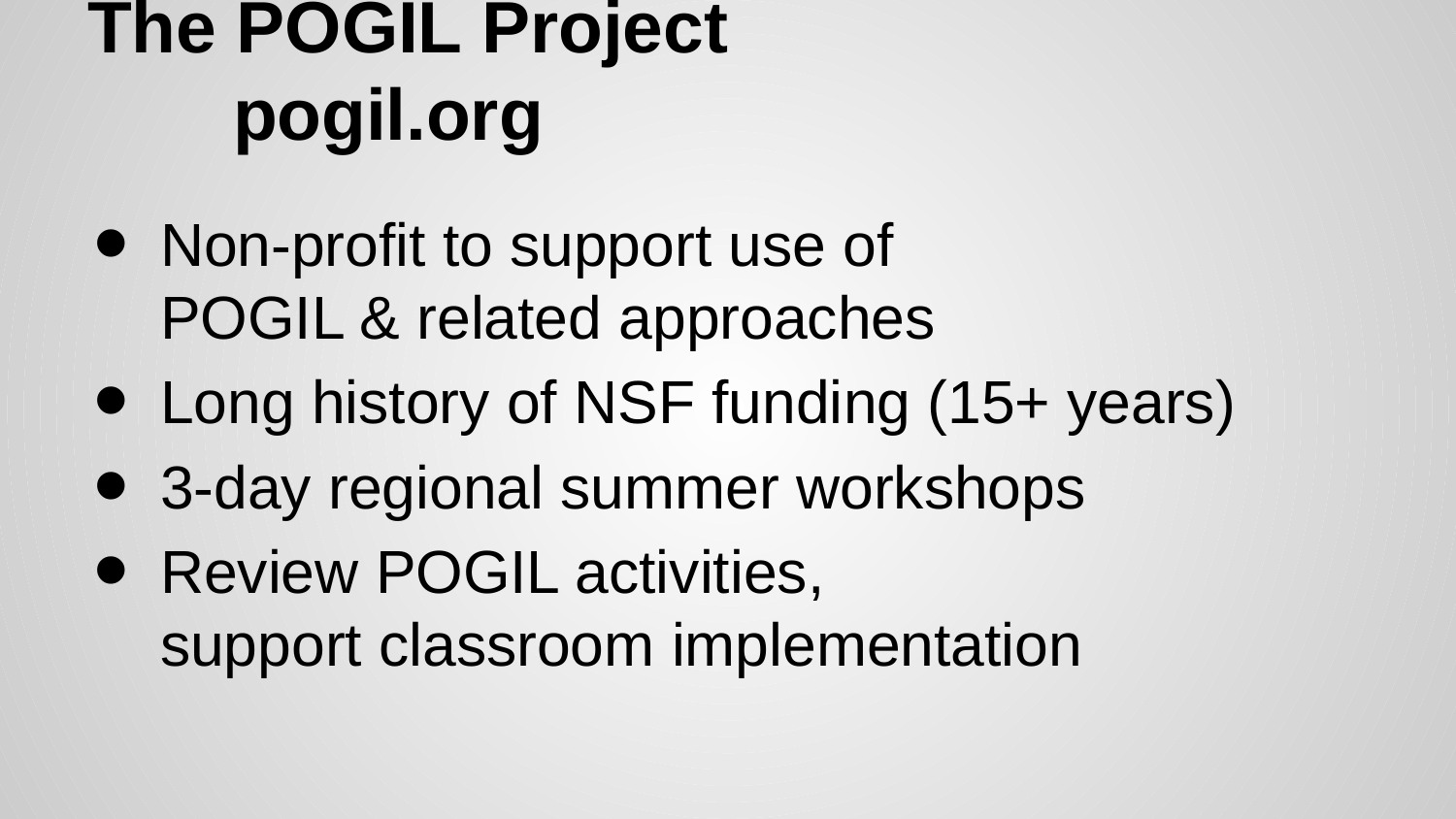

# The POGIL Project					pogil.org
Non-profit to support use of
POGIL & related approaches
Long history of NSF funding (15+ years)
3-day regional summer workshops
Review POGIL activities,
support classroom implementation